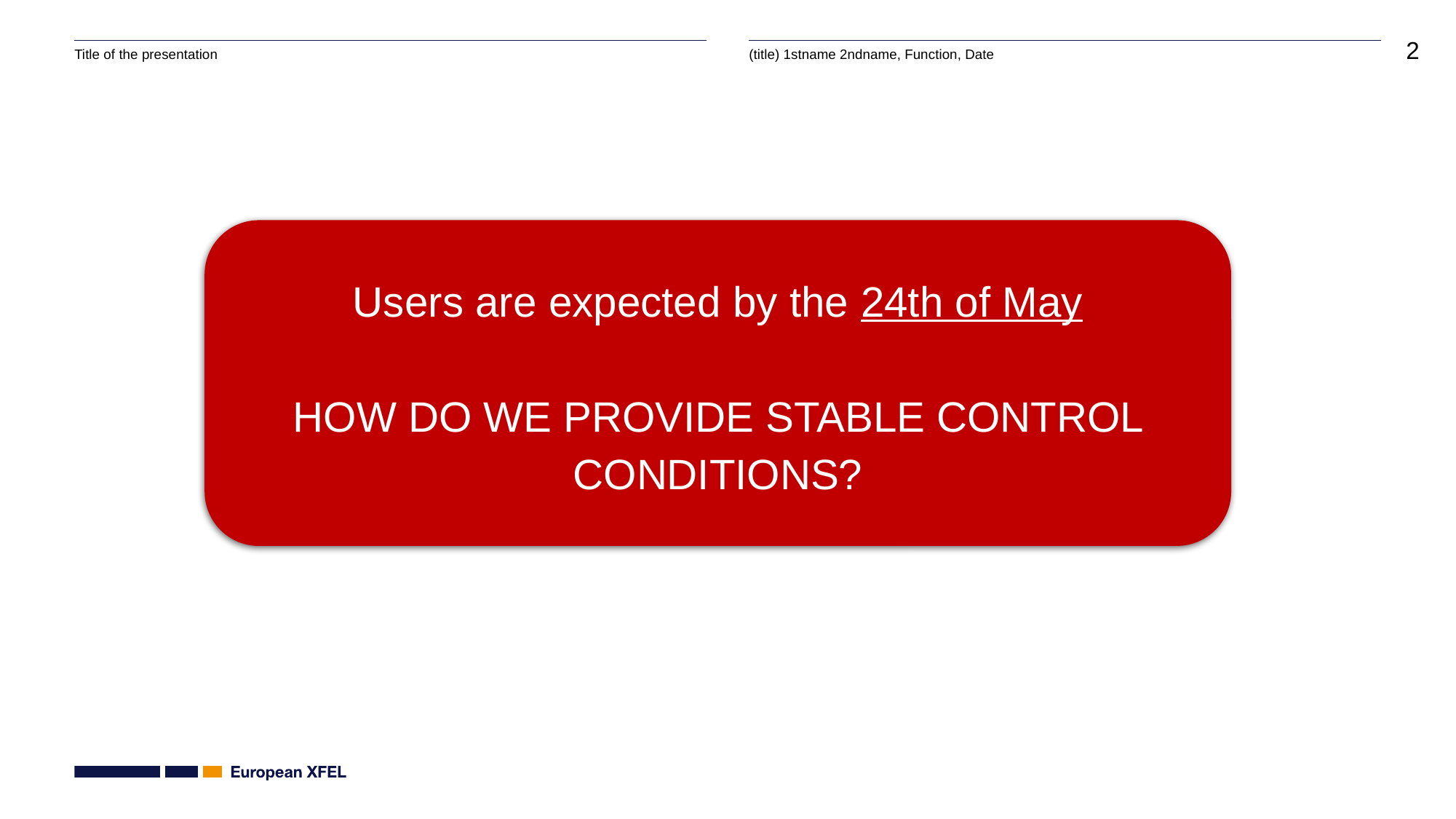

Users are expected by the 24th of May

HOW DO WE PROVIDE STABLE CONTROL CONDITIONS?